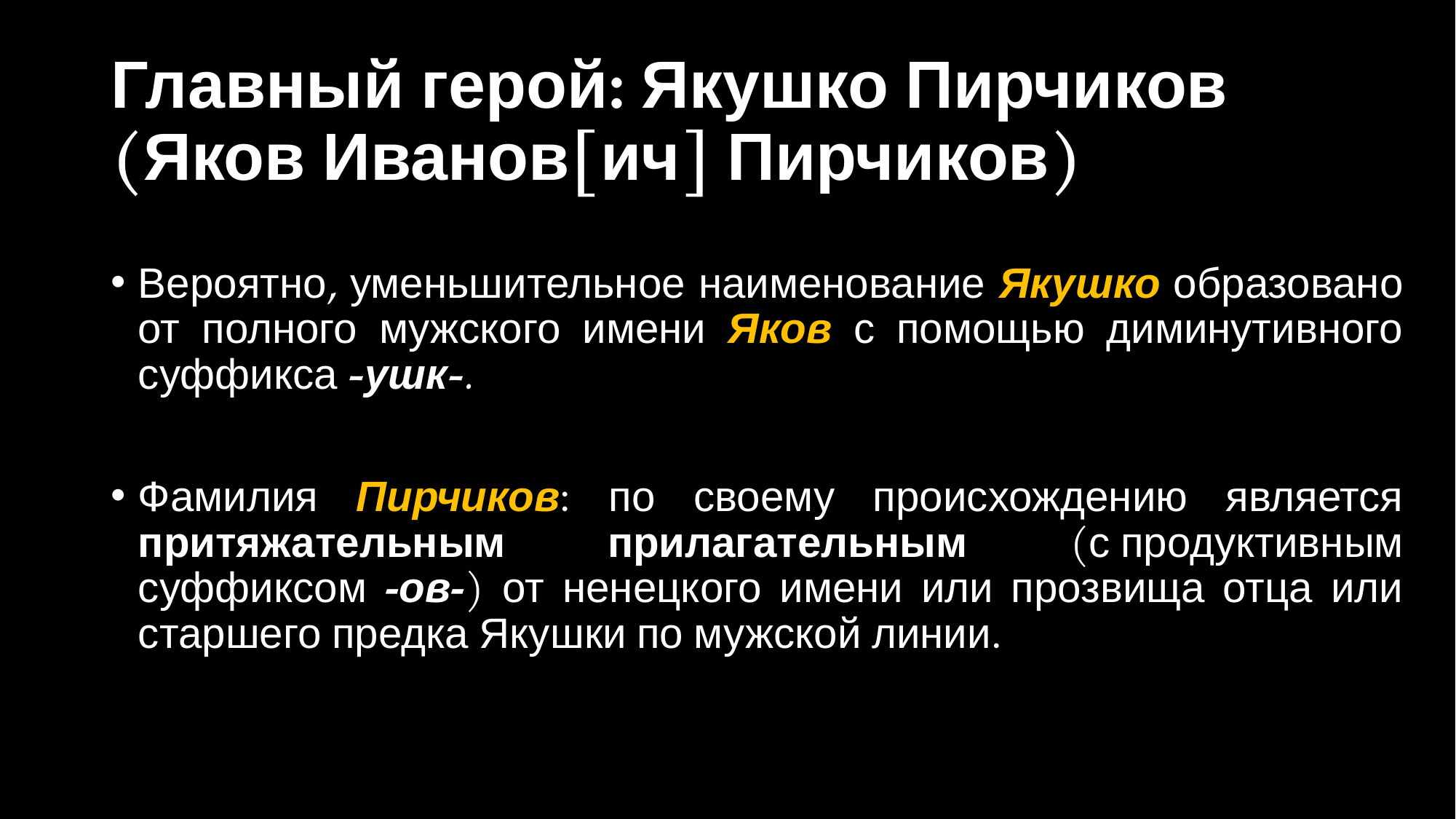

# Главный герой: Якушко Пирчиков (Яков Иванов[ич] Пирчиков)
Вероятно, уменьшительное наименование Якушко образовано от полного мужского имени Яков с помощью диминутивного суффикса -ушк-.

Фамилия Пирчиков: по своему происхождению является притяжательным прилагательным (с продуктивным суффиксом -ов-) от ненецкого имени или прозвища отца или старшего предка Якушки по мужской линии.